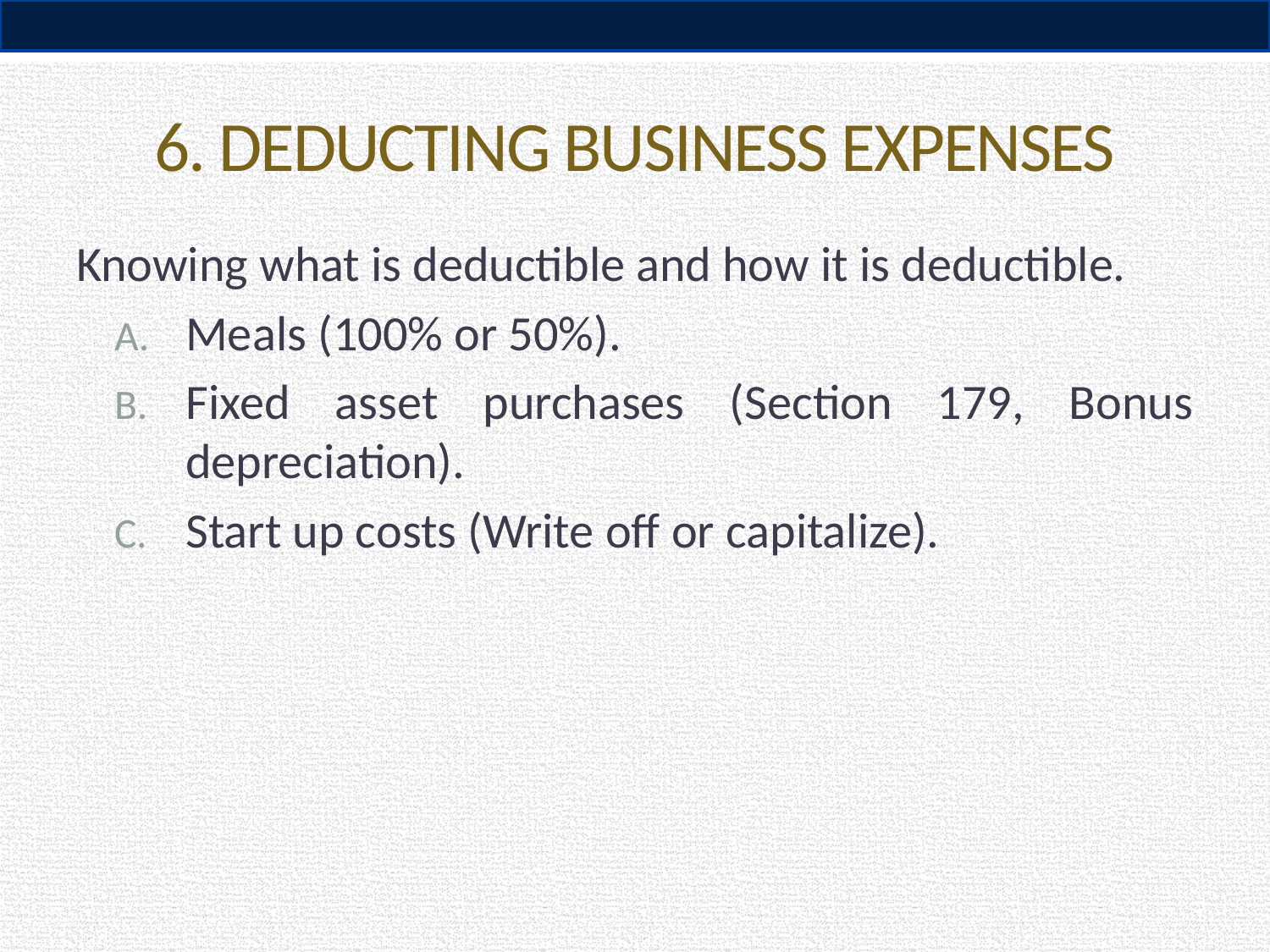

# 6. DEDUCTING BUSINESS EXPENSES
Knowing what is deductible and how it is deductible.
Meals (100% or 50%).
Fixed asset purchases (Section 179, Bonus depreciation).
Start up costs (Write off or capitalize).